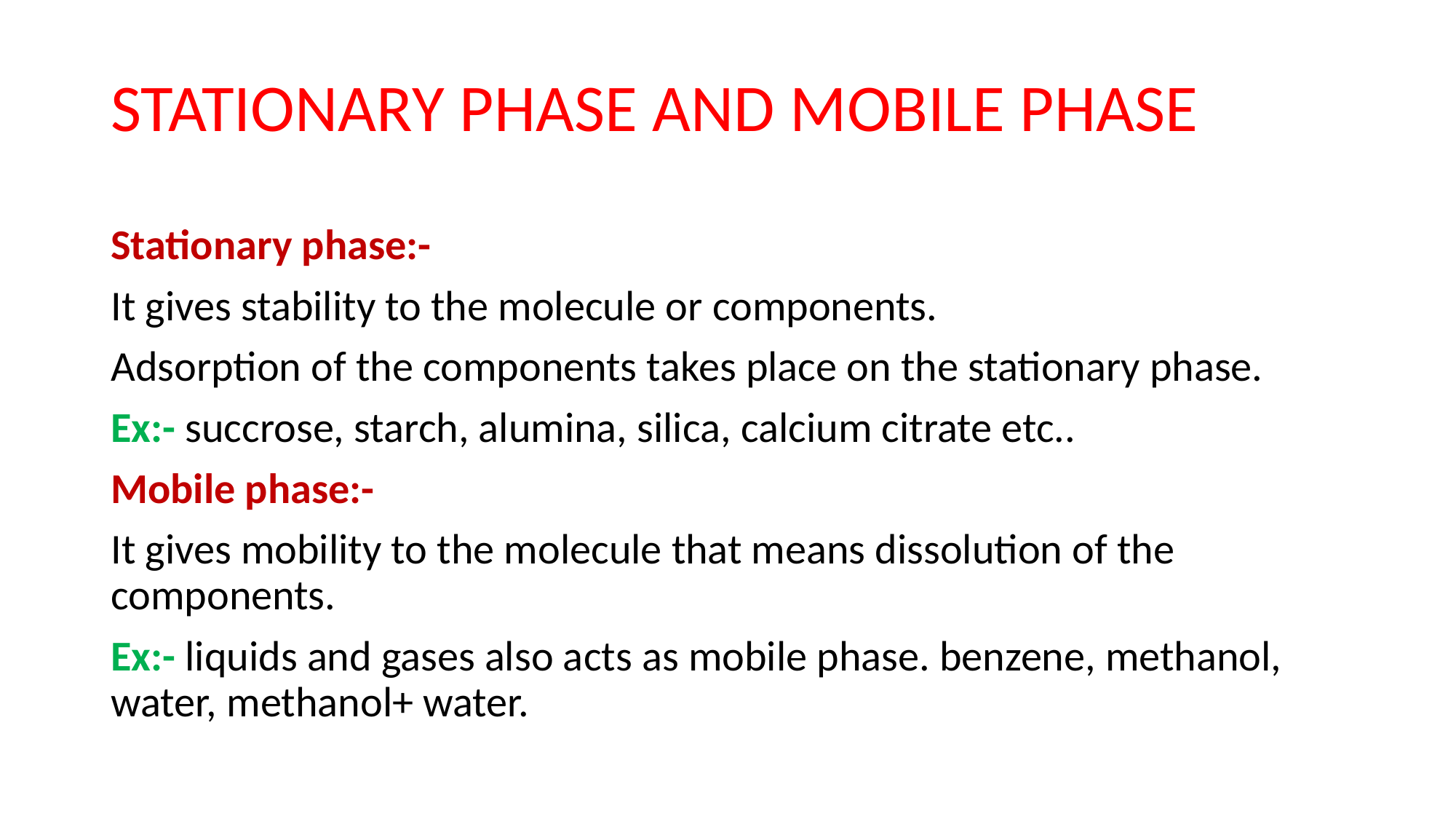

# STATIONARY PHASE AND MOBILE PHASE
Stationary phase:-
It gives stability to the molecule or components.
Adsorption of the components takes place on the stationary phase.
Ex:- succrose, starch, alumina, silica, calcium citrate etc..
Mobile phase:-
It gives mobility to the molecule that means dissolution of the components.
Ex:- liquids and gases also acts as mobile phase. benzene, methanol, water, methanol+ water.